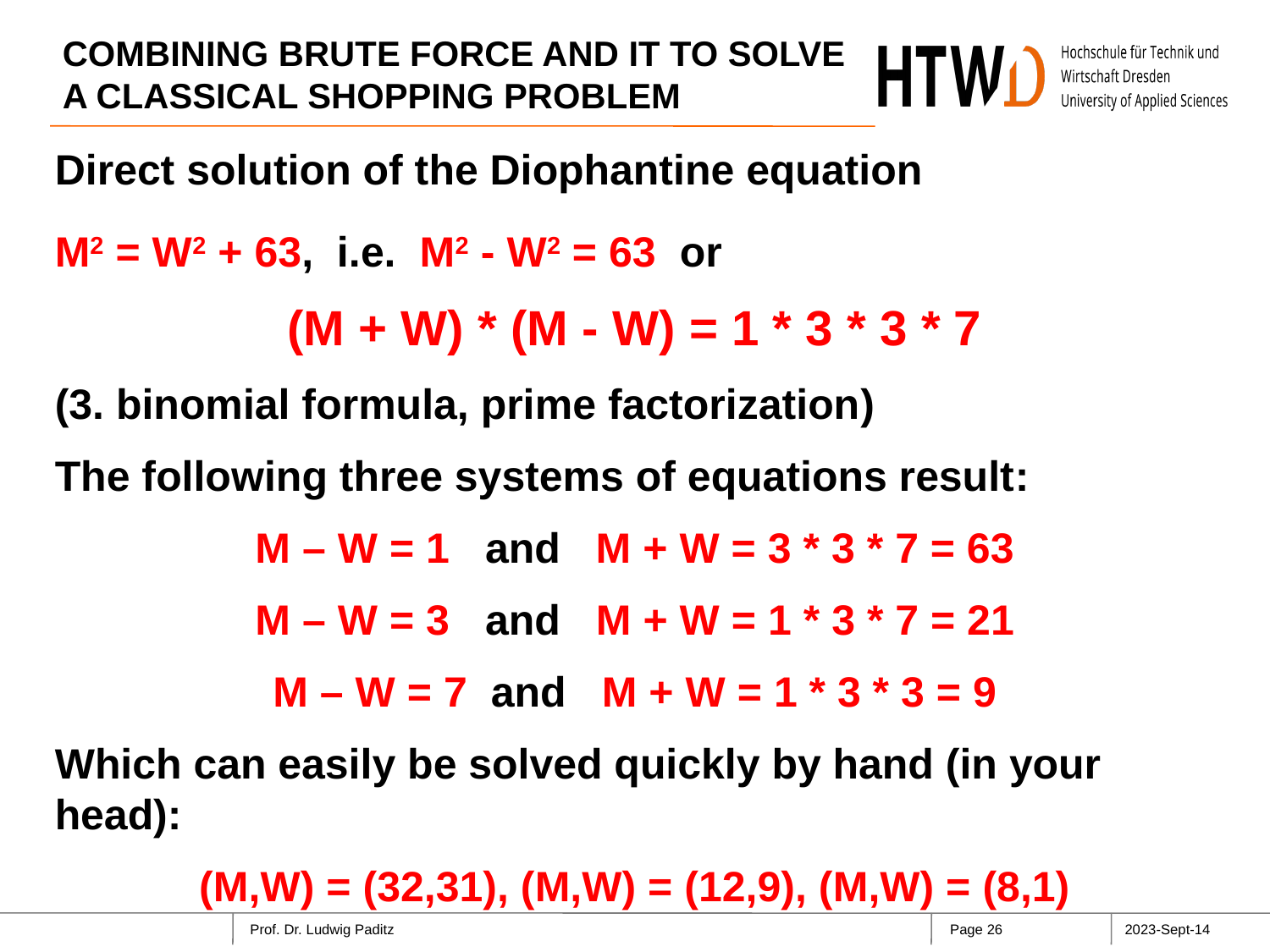

# COMBINING BRUTE FORCE AND IT TO SOLVE A CLASSICAL SHOPPING PROBLEM
Direct solution of the Diophantine equation
M2 = W2 + 63,  i.e.  M2 - W2 = 63  or
(M + W) * (M - W) = 1 * 3 * 3 * 7
(3. binomial formula, prime factorization)
The following three systems of equations result:
M – W = 1   and   M + W = 3 * 3 * 7 = 63
M – W = 3   and   M + W = 1 * 3 * 7 = 21
M – W = 7  and   M + W = 1 * 3 * 3 = 9
Which can easily be solved quickly by hand (in your head):
(M,W) = (32,31), (M,W) = (12,9), (M,W) = (8,1)